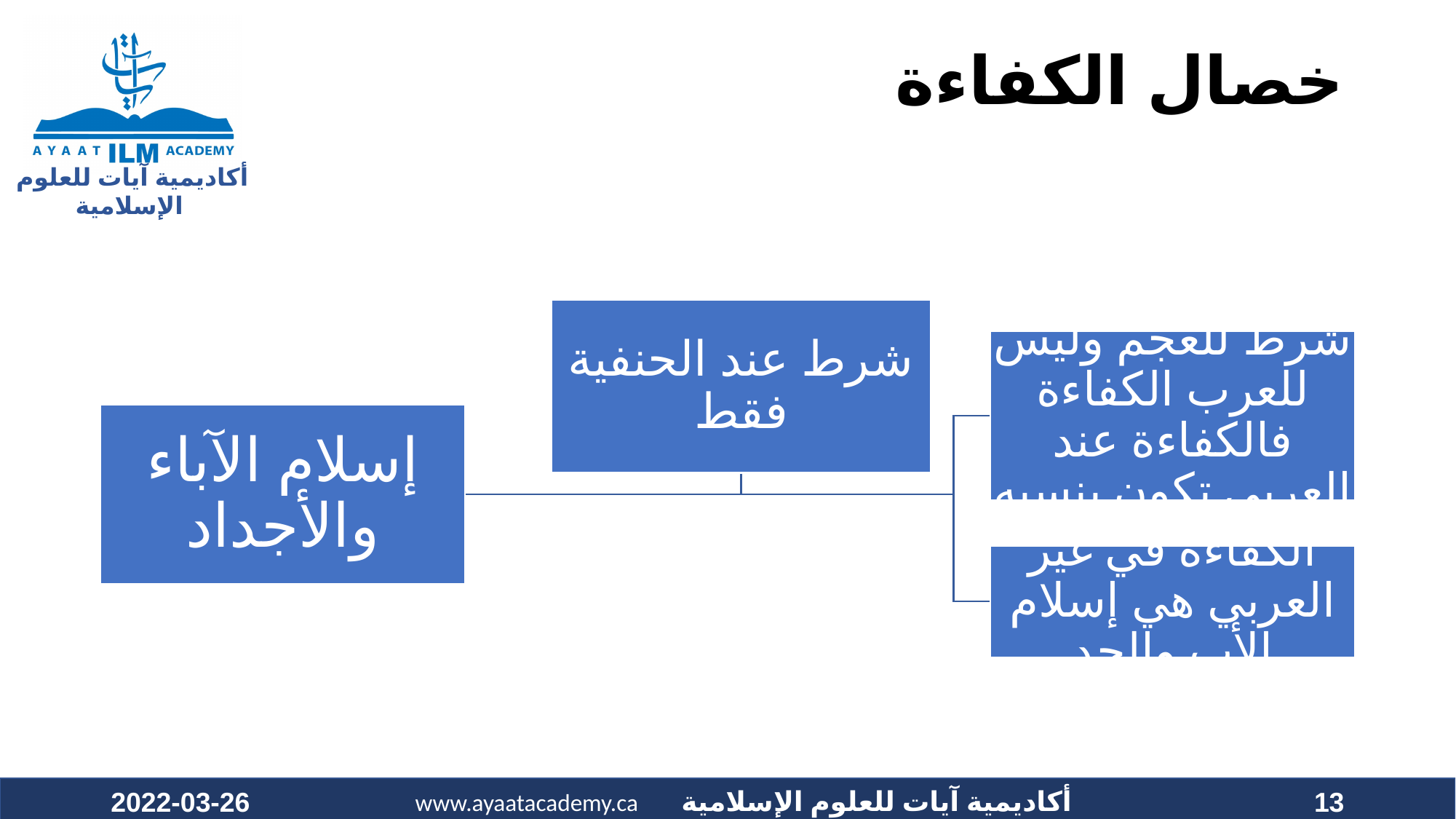

# خصال الكفاءة
إسلام الآباء والأجداد
شرط للعجم وليس للعرب الكفاءة فالكفاءة عند العربي تكون بنسبه
الكفاءة في غير العربي هي إسلام الأب والجد
شرط عند الحنفية فقط
2022-03-26
13